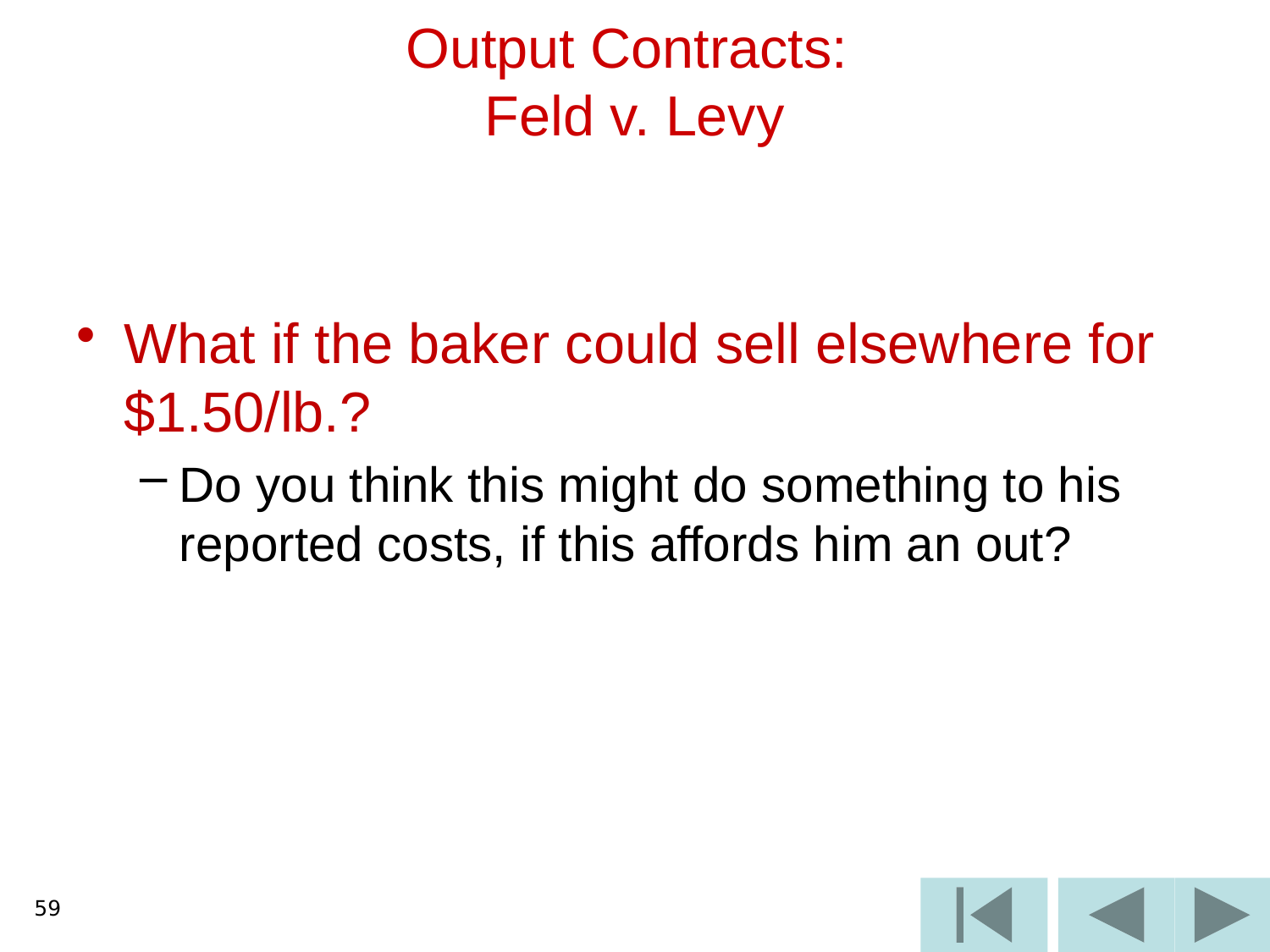

# Output Contracts: Feld v. Levy

What if the baker could sell elsewhere for $1.50/lb.?
Do you think this might do something to his reported costs, if this affords him an out?
59